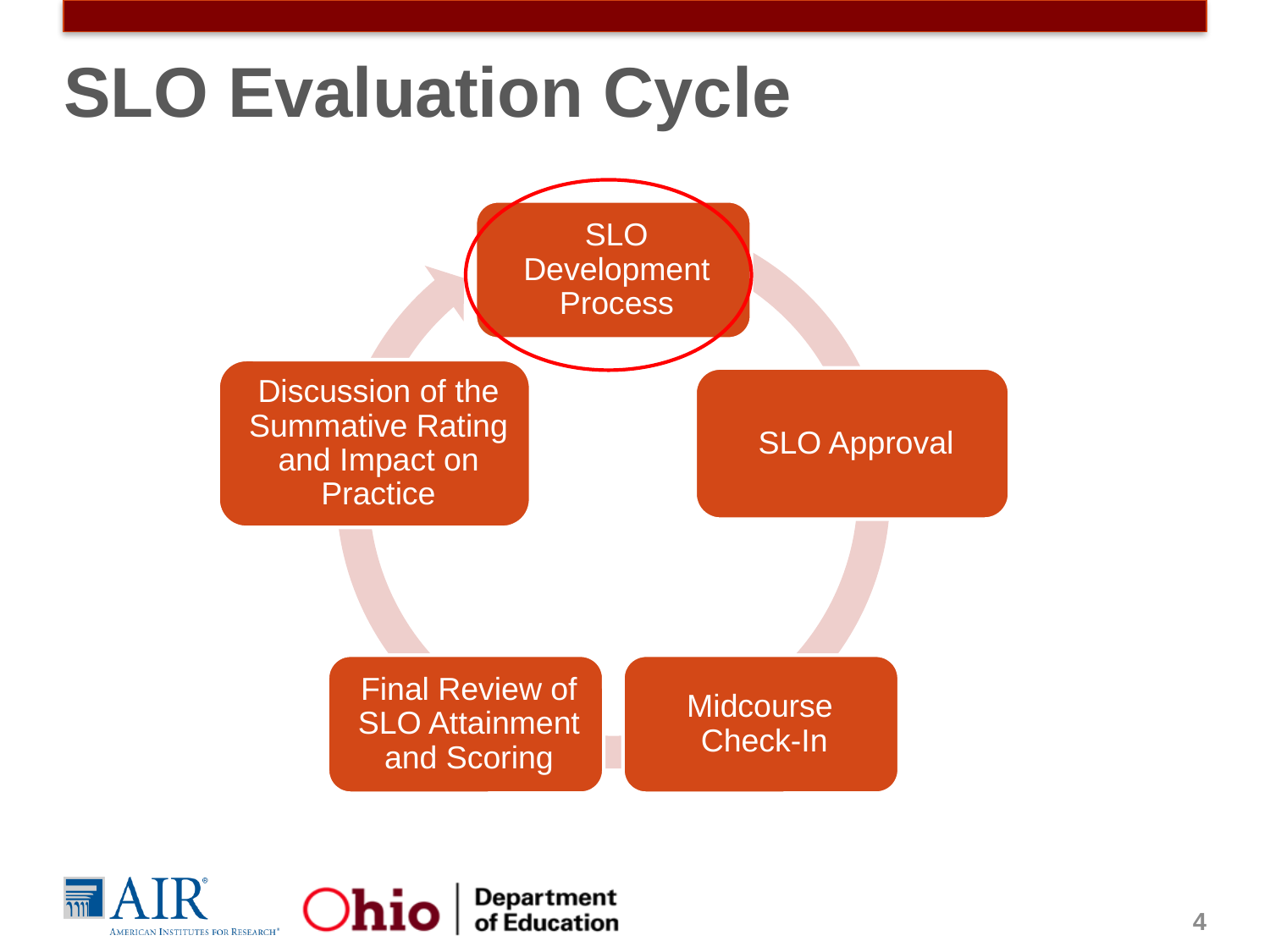

# SLO Evaluation Cycle

SLO Development Process
SLO Approval
Midcourse
Check-In
Final Review of SLO Attainment and Scoring
Discussion of the Summative Rating and Impact on Practice
4